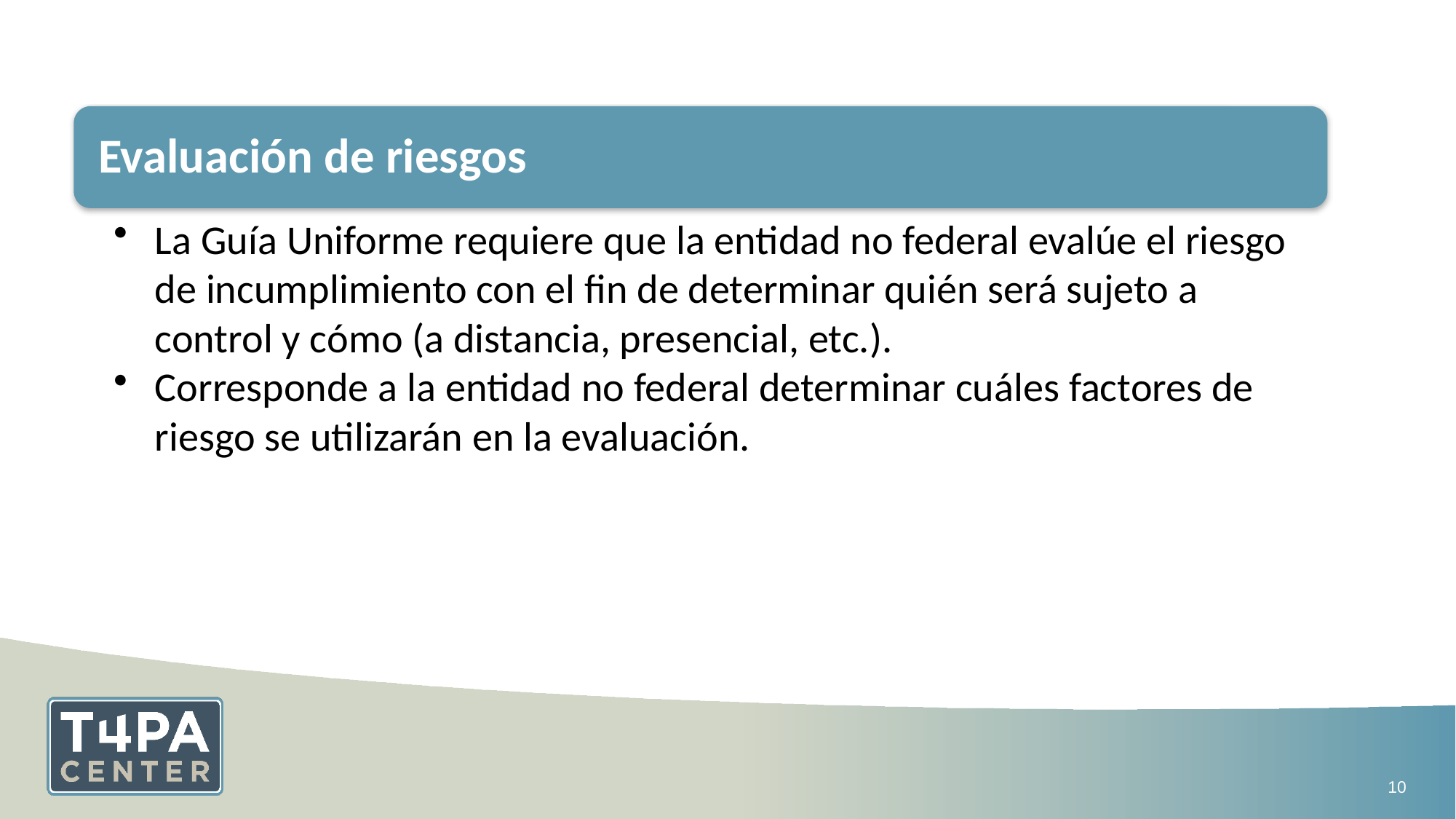

Evaluación de riesgos
La Guía Uniforme requiere que la entidad no federal evalúe el riesgo de incumplimiento con el fin de determinar quién será sujeto a control y cómo (a distancia, presencial, etc.).
Corresponde a la entidad no federal determinar cuáles factores de riesgo se utilizarán en la evaluación.